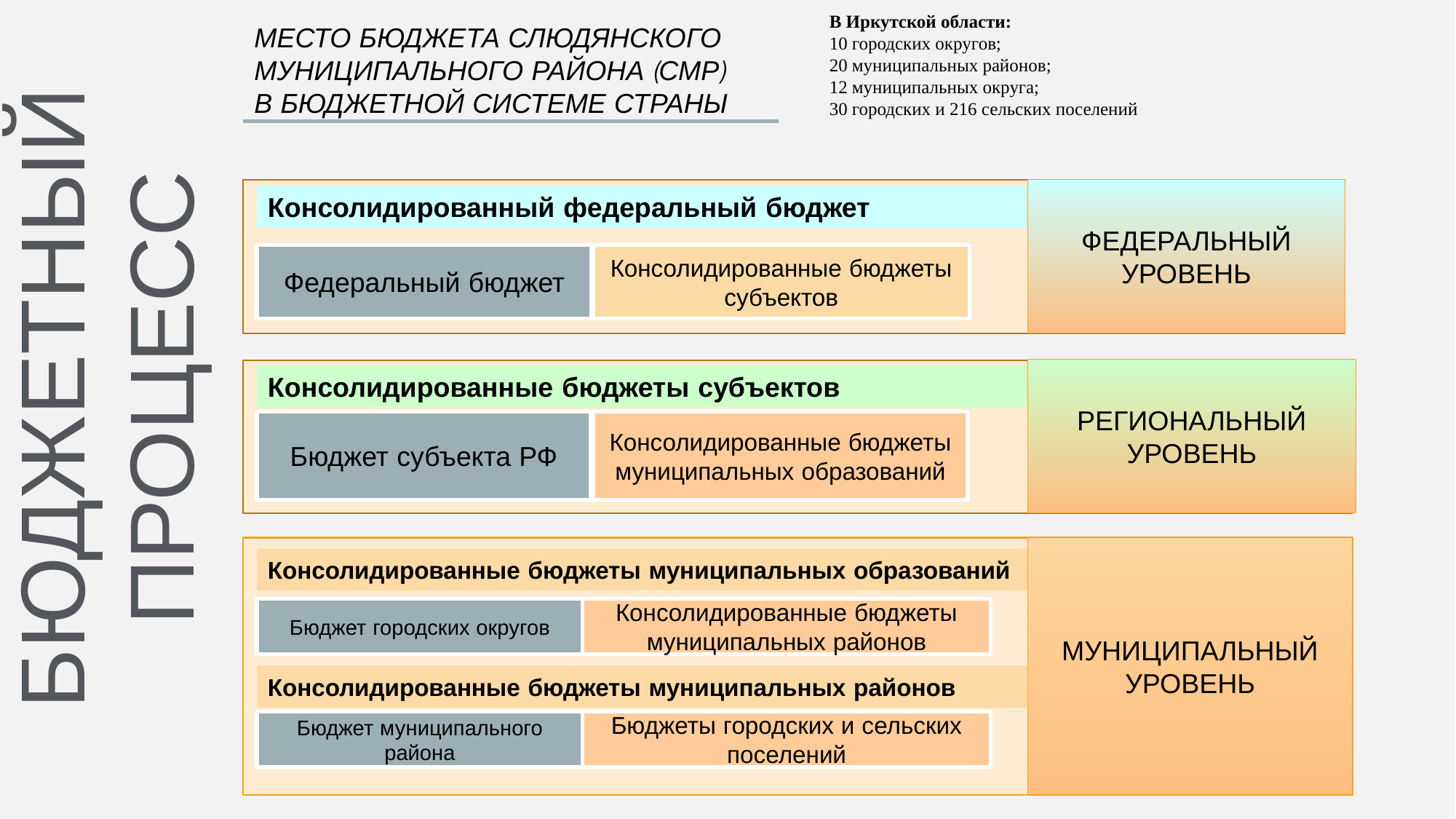

В Иркутской области:
10 городских округов;
20 муниципальных районов;
12 муниципальных округа;
30 городских и 216 сельских поселений
МЕСТО БЮДЖЕТА СЛЮДЯНСКОГО
МУНИЦИПАЛЬНОГО РАЙОНА (СМР)
В БЮДЖЕТНОЙ СИСТЕМЕ СТРАНЫ
ФЕДЕРАЛЬНЫЙ УРОВЕНЬ

Консолидированный федеральный бюджет
Федеральный бюджет
Консолидированные бюджеты субъектов
БЮДЖЕТНЫЙ ПРОЦЕСС
РЕГИОНАЛЬНЫЙ УРОВЕНЬ

Консолидированные бюджеты субъектов
Бюджет субъекта РФ
Консолидированные бюджеты муниципальных образований
МУНИЦИПАЛЬНЫЙ УРОВЕНЬ

Консолидированные бюджеты муниципальных образований
Консолидированные бюджеты муниципальных районов
Бюджет городских округов
Консолидированные бюджеты муниципальных районов
Бюджеты городских и сельских поселений
Бюджет муниципального района